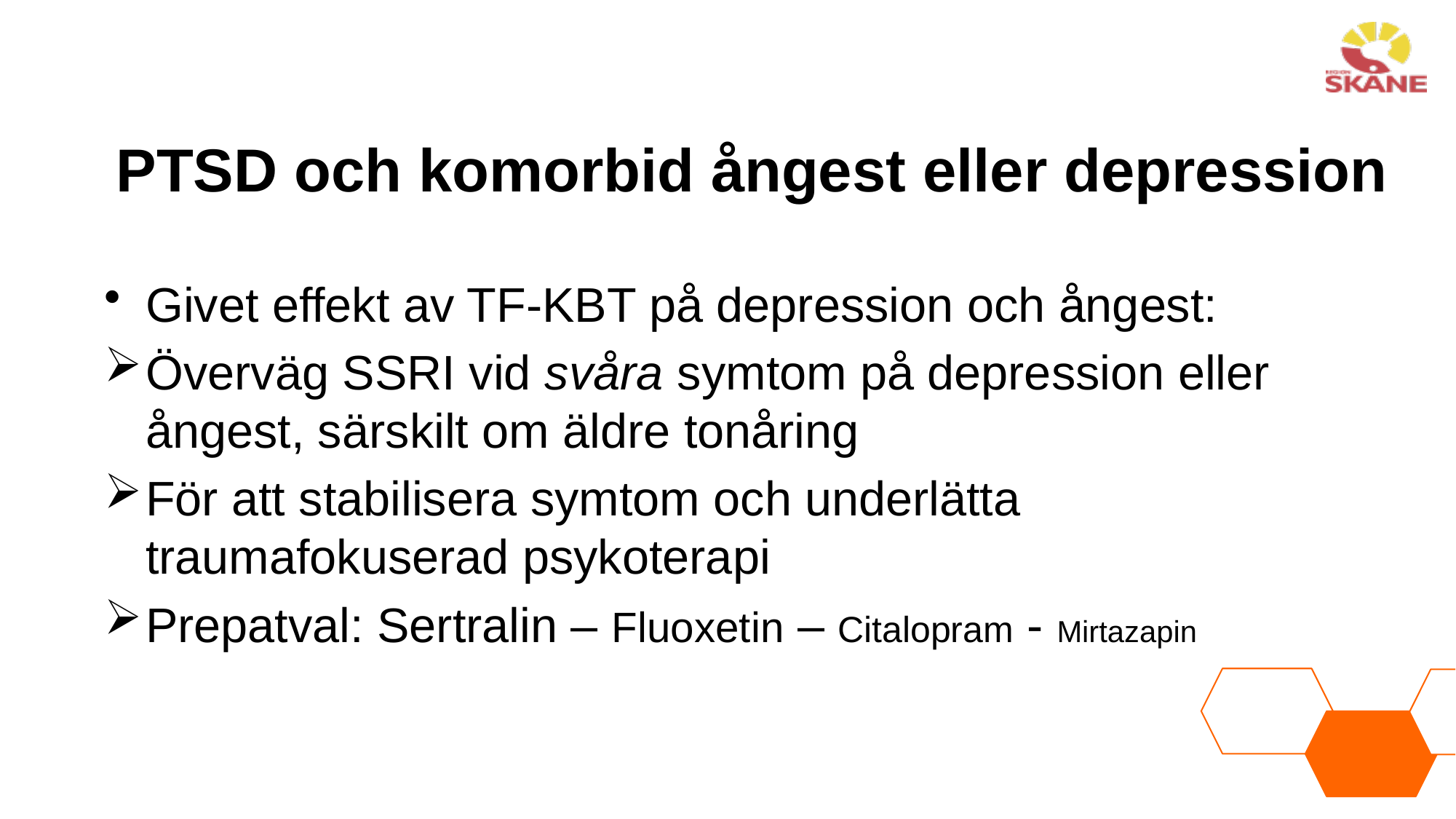

# PTSD och komorbid ångest eller depression
Givet effekt av TF-KBT på depression och ångest:
Överväg SSRI vid svåra symtom på depression eller ångest, särskilt om äldre tonåring
För att stabilisera symtom och underlätta traumafokuserad psykoterapi
Prepatval: Sertralin – Fluoxetin – Citalopram - Mirtazapin